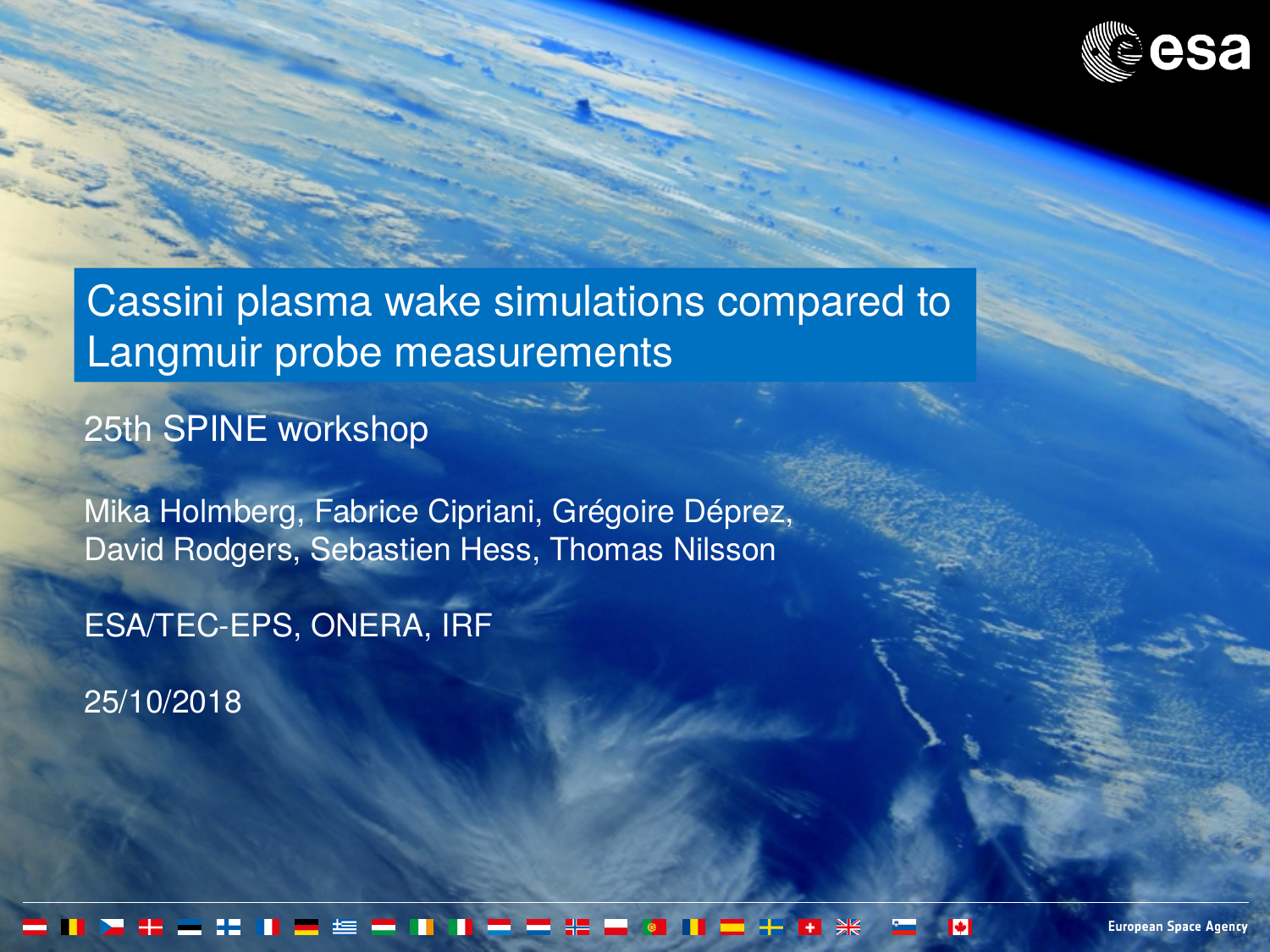

# 25th SPINE workshop Mika Holmberg, Fabrice Cipriani, Grégoire Déprez, David Rodgers, Sebastien Hess, Thomas Nilsson ESA/TEC-EPS, ONERA, IRF 25/10/2018
Cassini plasma wake simulations compared to
Langmuir probe measurements